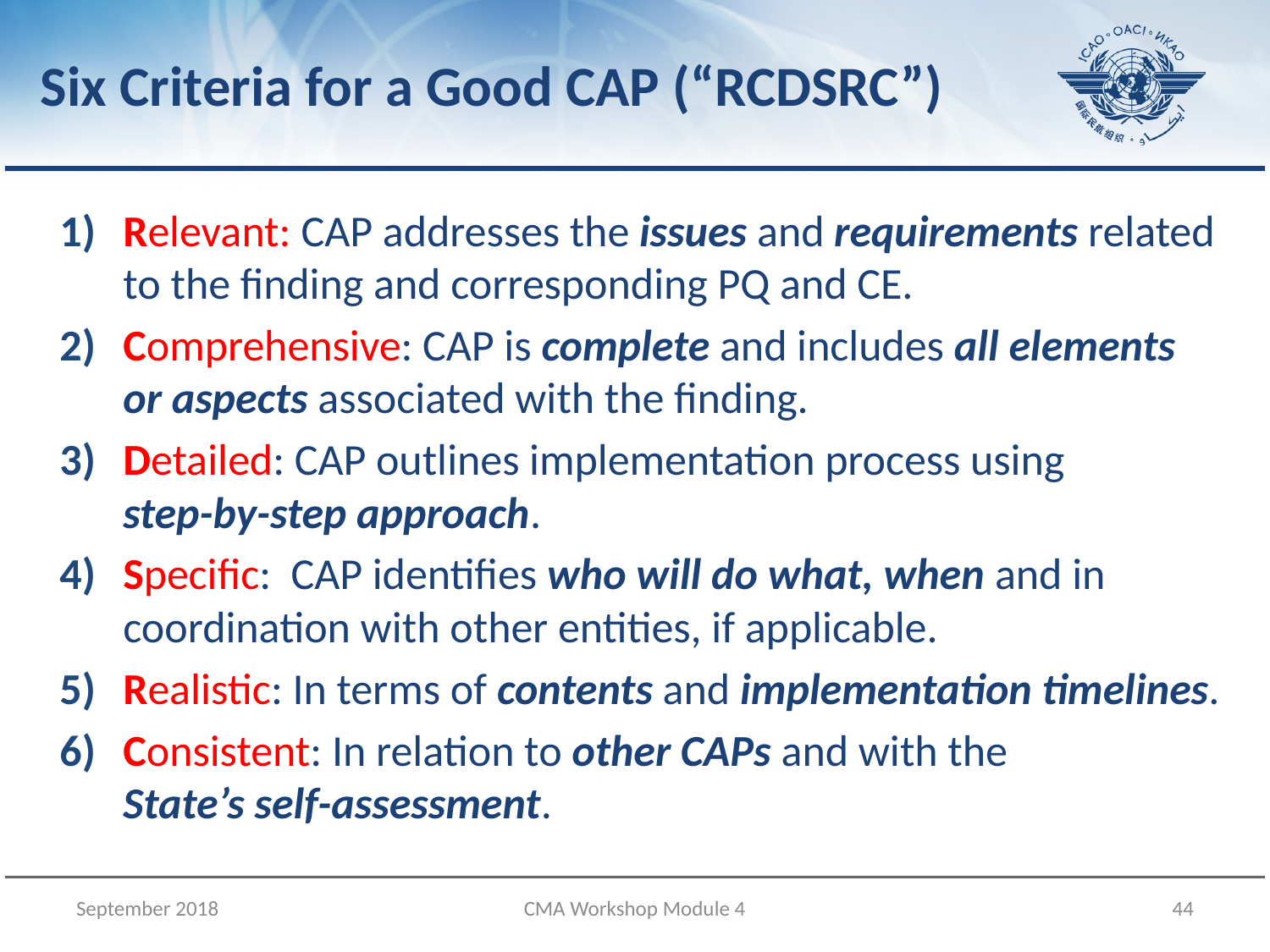

# Six Criteria for a Good CAP (“RCDSRC”)
Relevant: CAP addresses the issues and requirements related to the finding and corresponding PQ and CE.
Comprehensive: CAP is complete and includes all elements
or aspects associated with the finding.
Detailed: CAP outlines implementation process using
step-by-step approach.
Specific:  CAP identifies who will do what, when and in coordination with other entities, if applicable.
Realistic: In terms of contents and implementation timelines.
Consistent: In relation to other CAPs and with the
State’s self-assessment.
September 2018
CMA Workshop Module 4
44